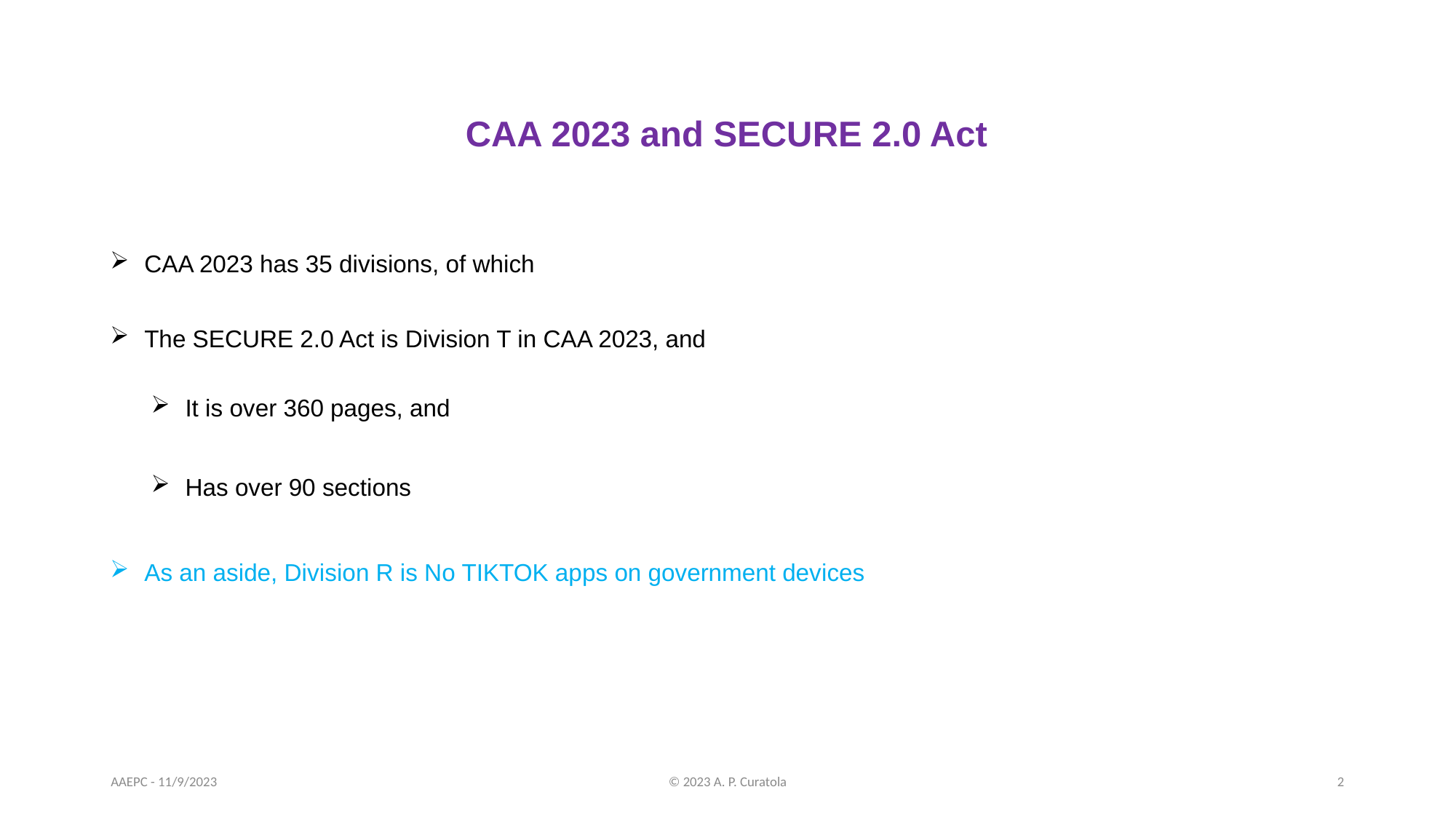

# CAA 2023 and SECURE 2.0 Act
CAA 2023 has 35 divisions, of which

The SECURE 2.0 Act is Division T in CAA 2023, and

It is over 360 pages, and

Has over 90 sections

As an aside, Division R is No TIKTOK apps on government devices

AAEPC - 11/9/2023
© 2023 A. P. Curatola
2